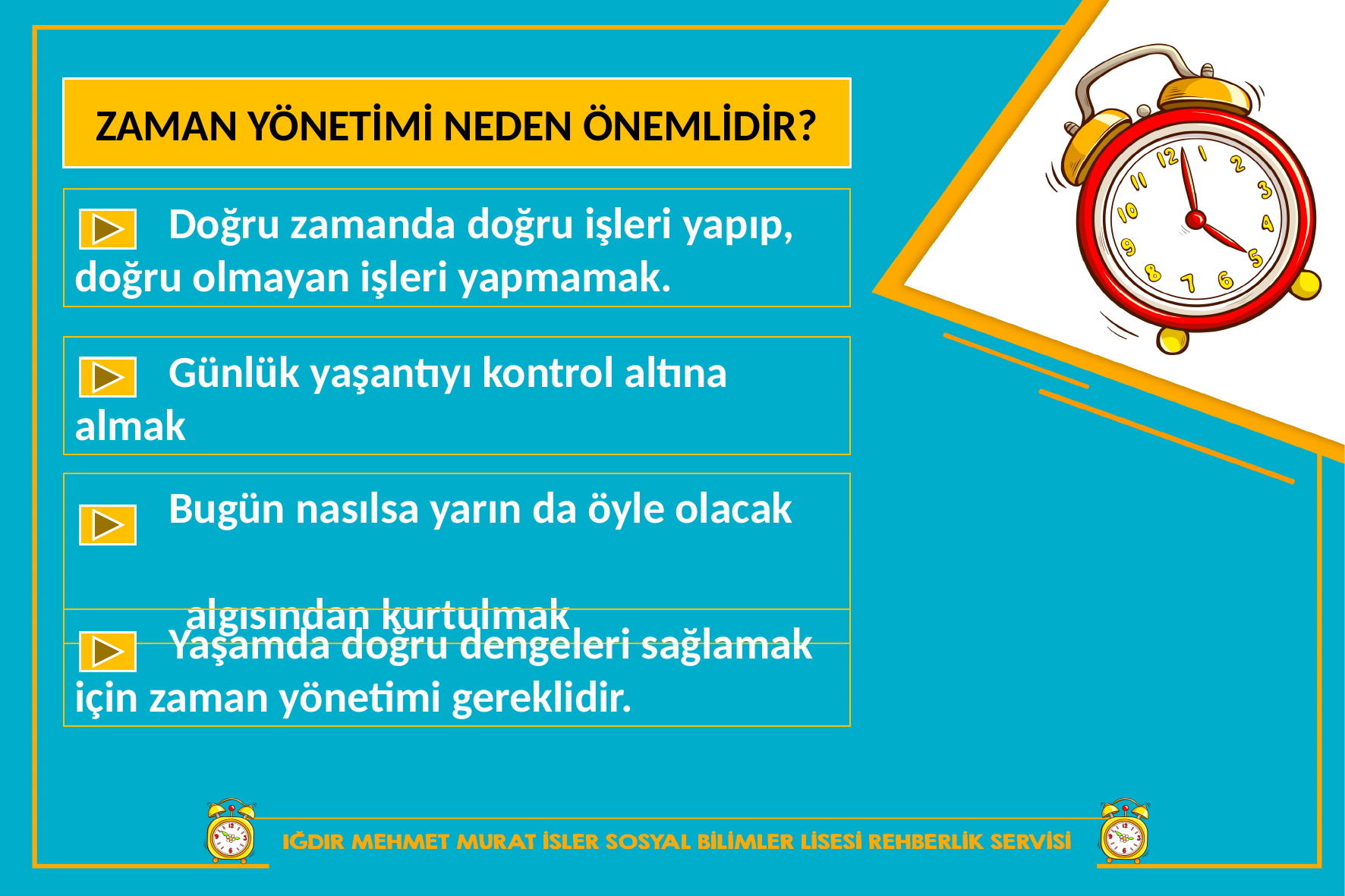

ZAMAN YÖNETİMİ NEDEN ÖNEMLİDİR?

           Doğru zamanda doğru işleri yapıp, doğru olmayan işleri yapmamak.

           Günlük yaşantıyı kontrol altına almak

           Bugün nasılsa yarın da öyle olacak
           algısından kurtulmak

           Yaşamda doğru dengeleri sağlamak için zaman yönetimi gereklidir.